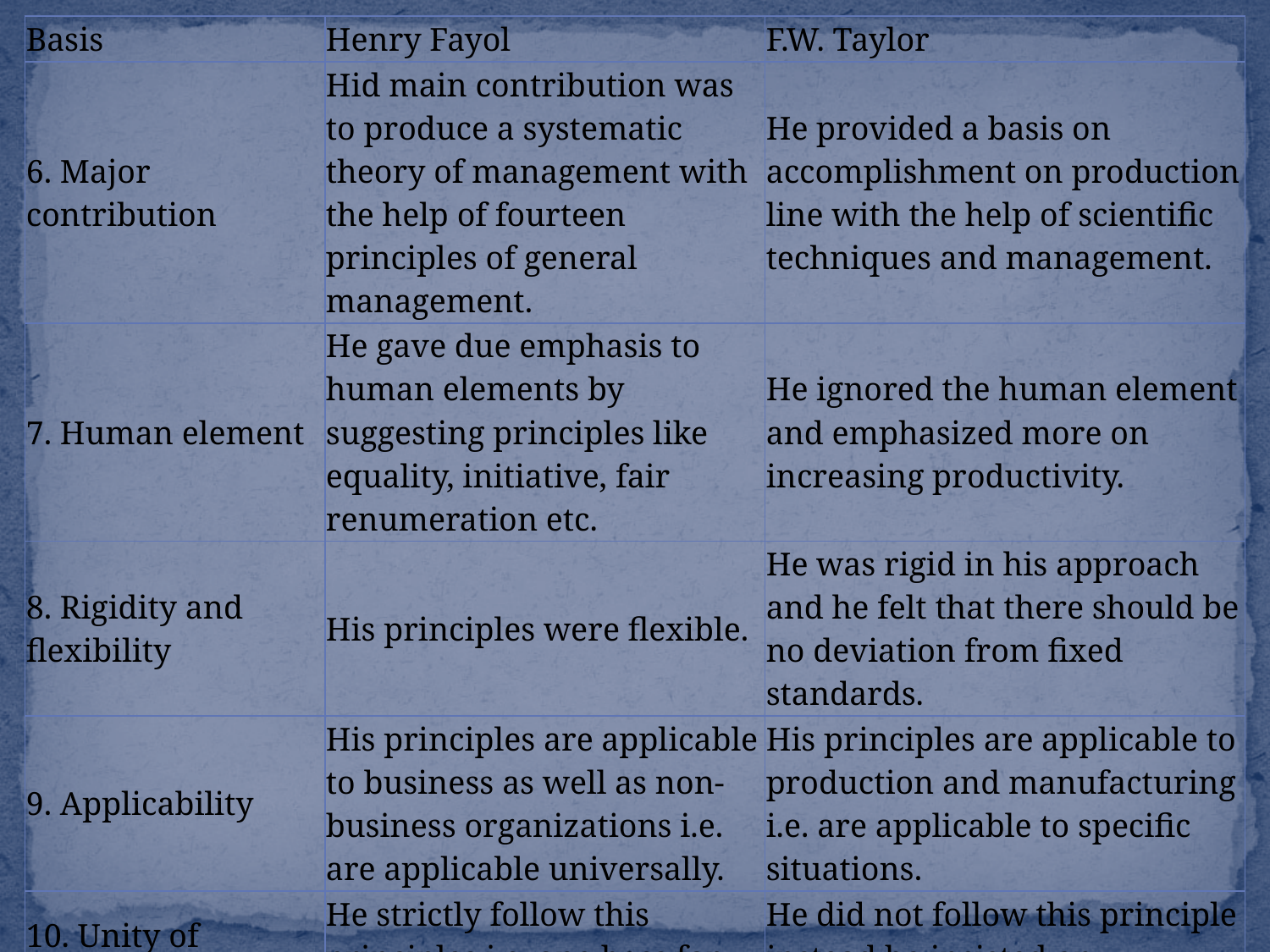

| Basis | Henry Fayol | F.W. Taylor |
| --- | --- | --- |
| 6. Major contribution | Hid main contribution was to produce a systematic theory of management with the help of fourteen principles of general management. | He provided a basis on accomplishment on production line with the help of scientific techniques and management. |
| 7. Human element | He gave due emphasis to human elements by suggesting principles like equality, initiative, fair renumeration etc. | He ignored the human element and emphasized more on increasing productivity. |
| 8. Rigidity and flexibility | His principles were flexible. | He was rigid in his approach and he felt that there should be no deviation from fixed standards. |
| 9. Applicability | His principles are applicable to business as well as non-business organizations i.e. are applicable universally. | His principles are applicable to production and manufacturing i.e. are applicable to specific situations. |
| 10. Unity of command | He strictly follow this principles i.e. one boss for one employee. | He did not follow this principle instead he insisted on minimum eight bosses. |